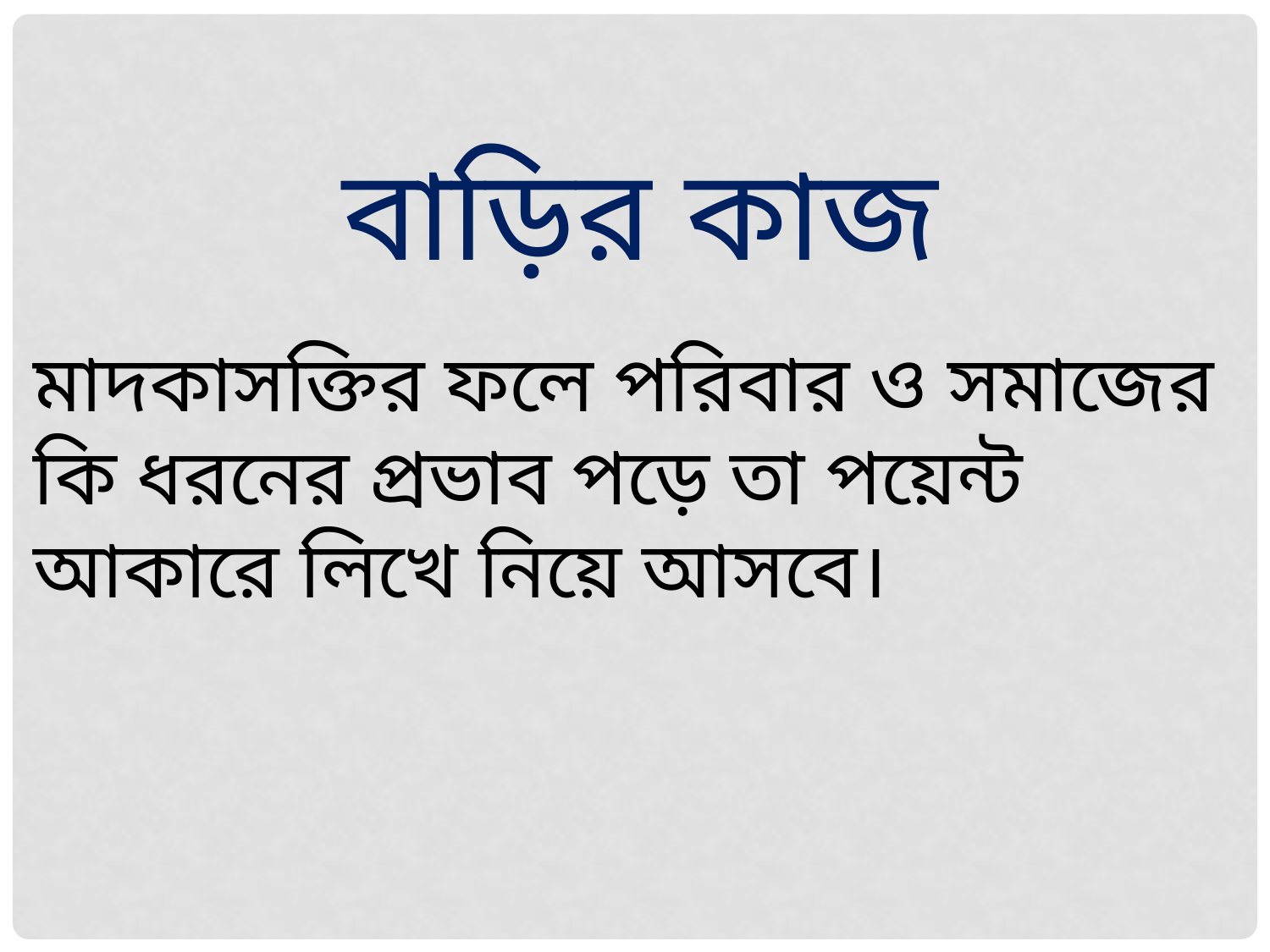

বাড়ির কাজ
মাদকাসক্তির ফলে পরিবার ও সমাজের কি ধরনের প্রভাব পড়ে তা পয়েন্ট আকারে লিখে নিয়ে আসবে।